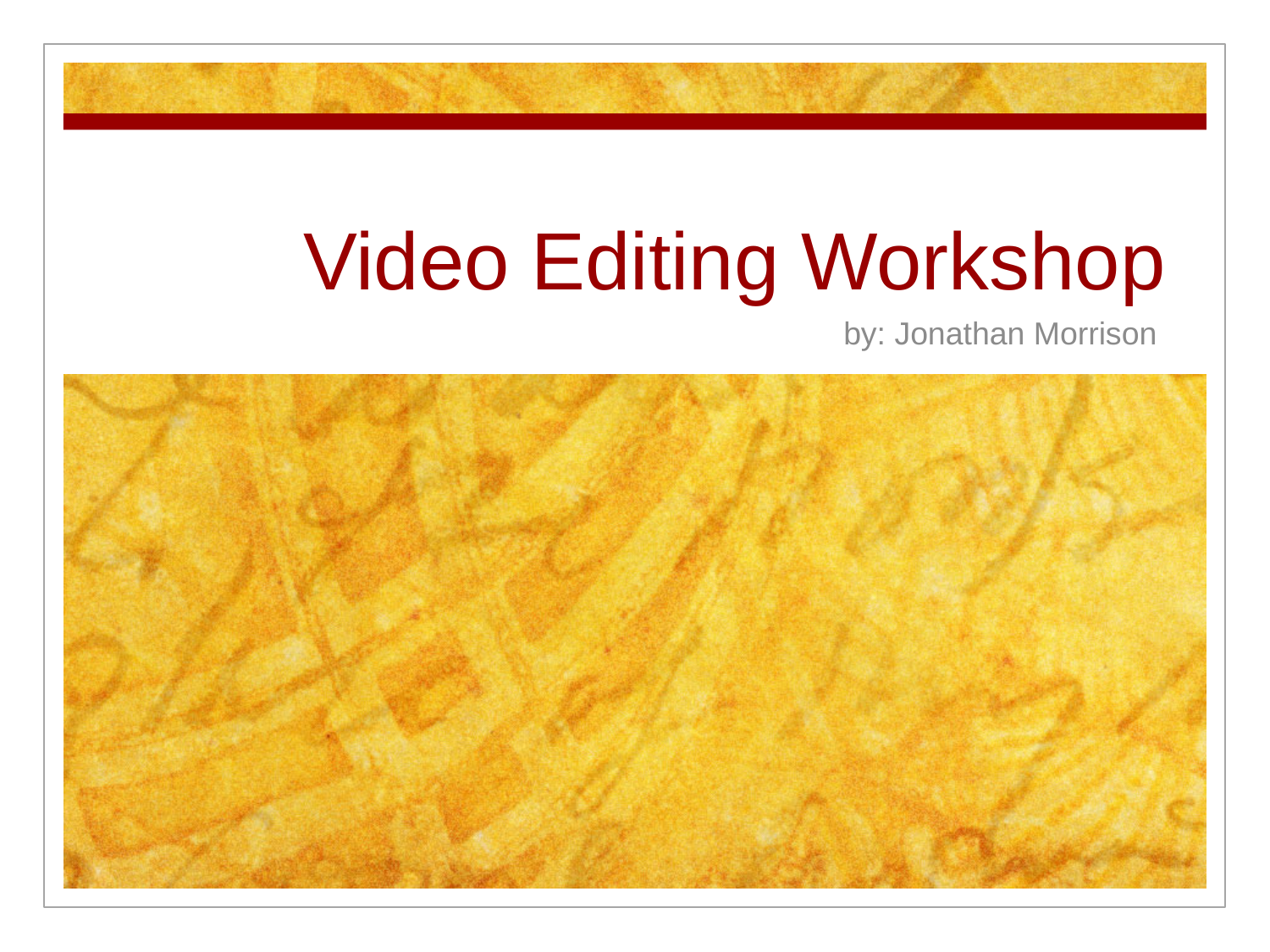

# Video Editing Workshop
by: Jonathan Morrison